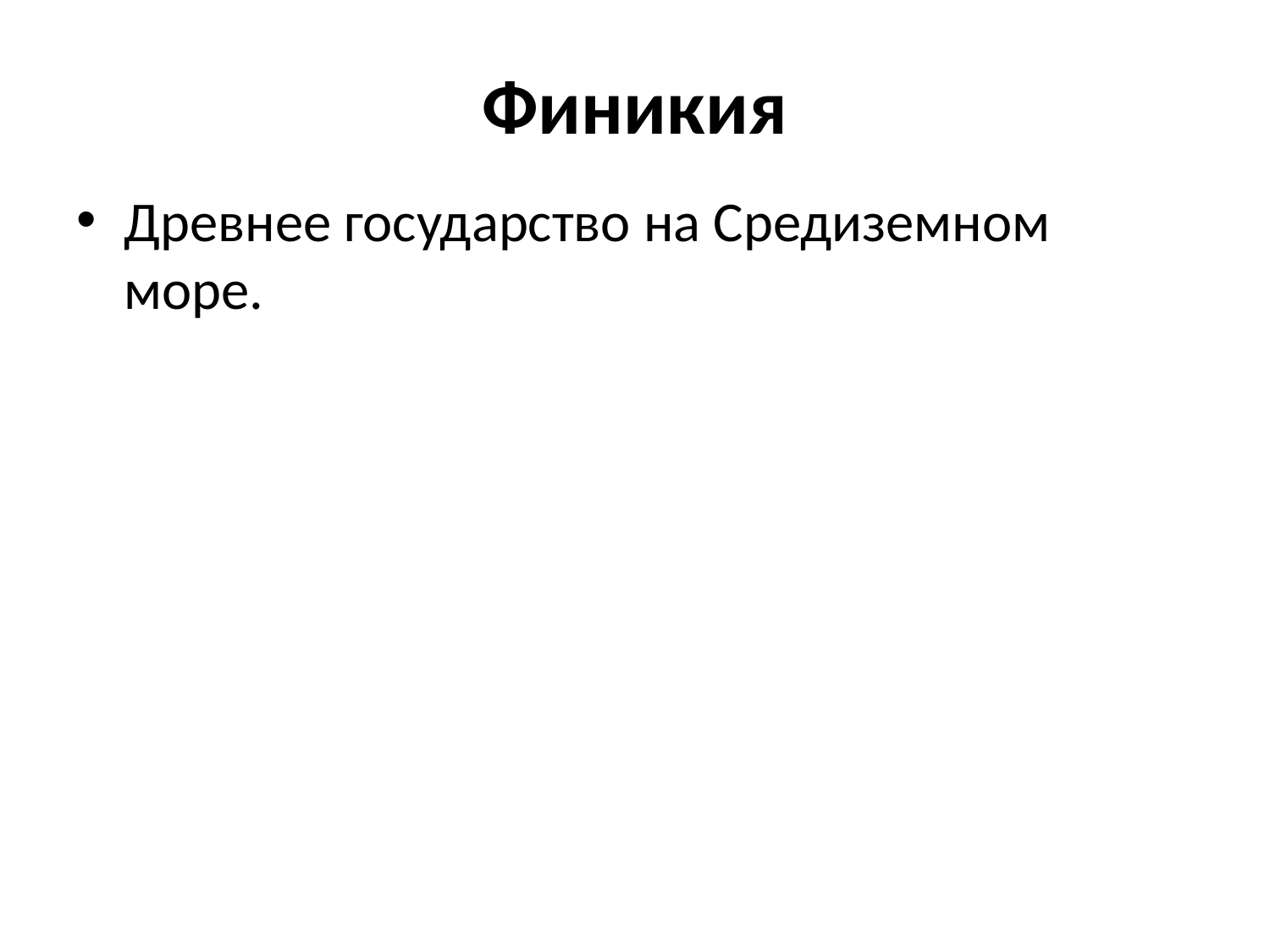

# Финикия
Древнее государство на Средиземном море.